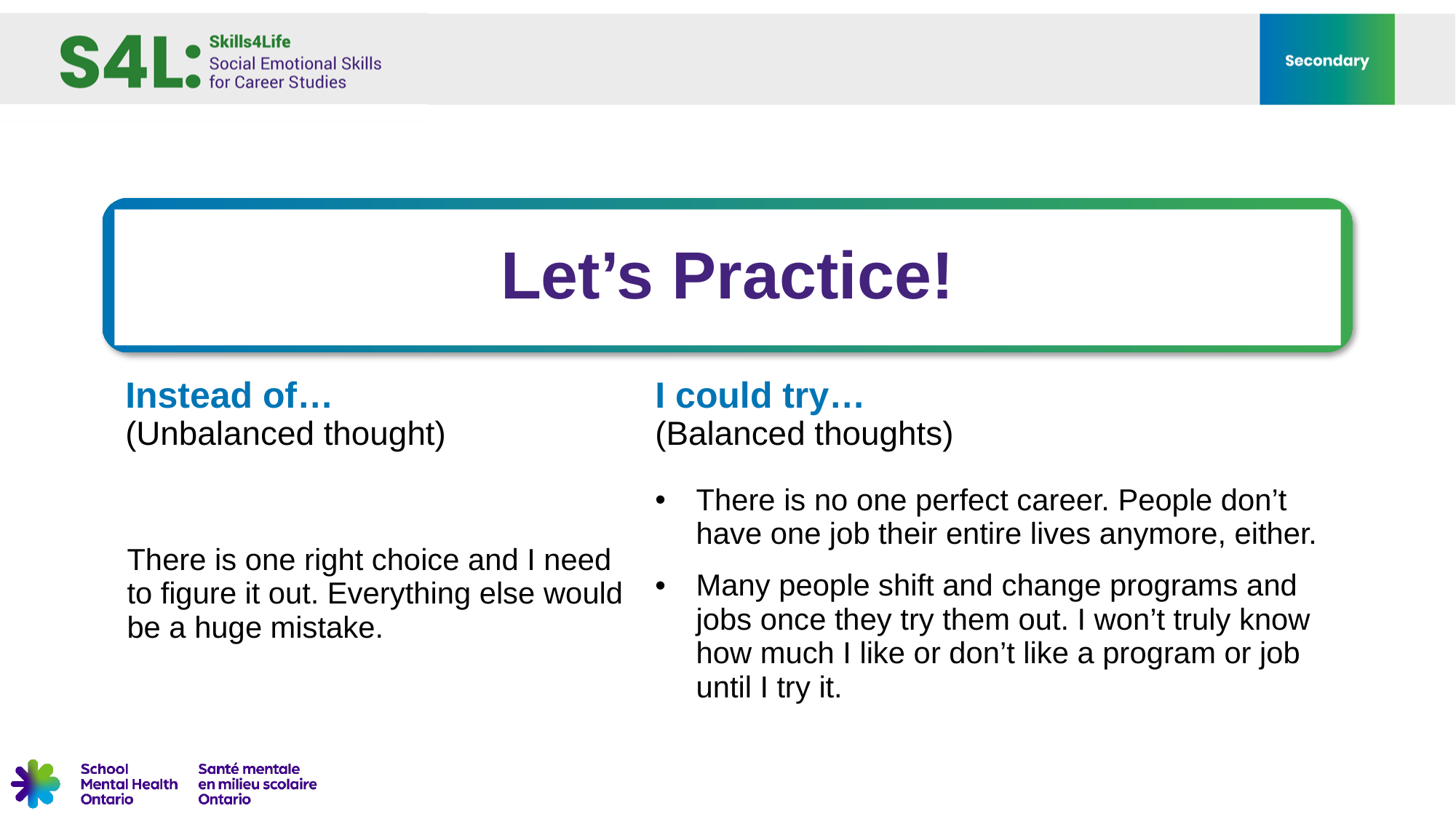

Let’s Practice!
| Instead of… (Unbalanced thought) | I could try… (Balanced thoughts) |
| --- | --- |
| There is one right choice and I need to figure it out. Everything else would be a huge mistake. | There is no one perfect career. People don’t have one job their entire lives anymore, either. Many people shift and change programs and jobs once they try them out. I won’t truly know how much I like or don’t like a program or job until I try it. |